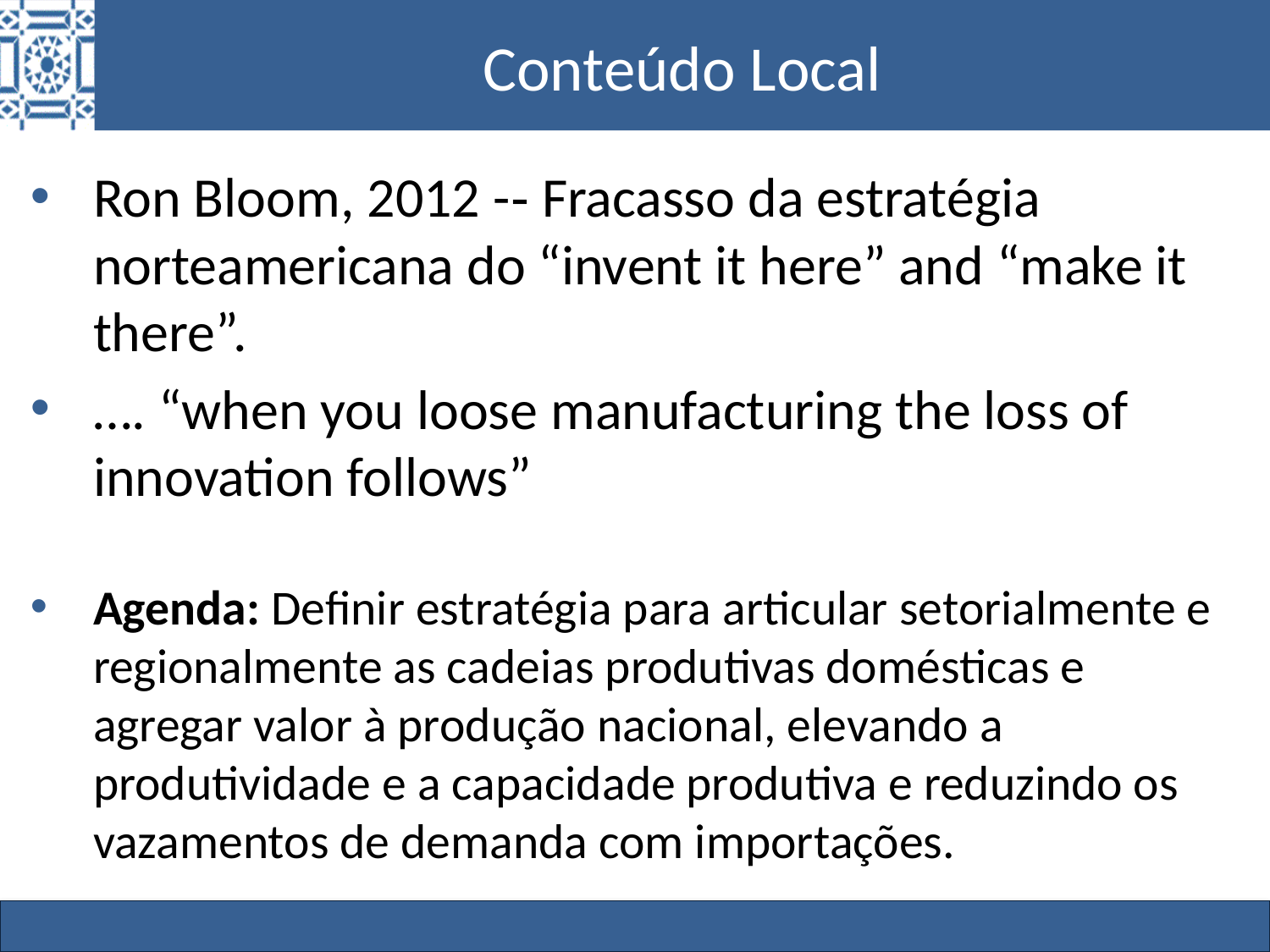

# Conteúdo Local
Ron Bloom, 2012 -­‐ Fracasso da estratégia norteamericana do “invent it here” and “make it there”.
…. “when you loose manufacturing the loss of innovation follows”

Agenda: Definir estratégia para articular setorialmente e regionalmente as cadeias produtivas domésticas e agregar valor à produção nacional, elevando a produtividade e a capacidade produtiva e reduzindo os vazamentos de demanda com importações.